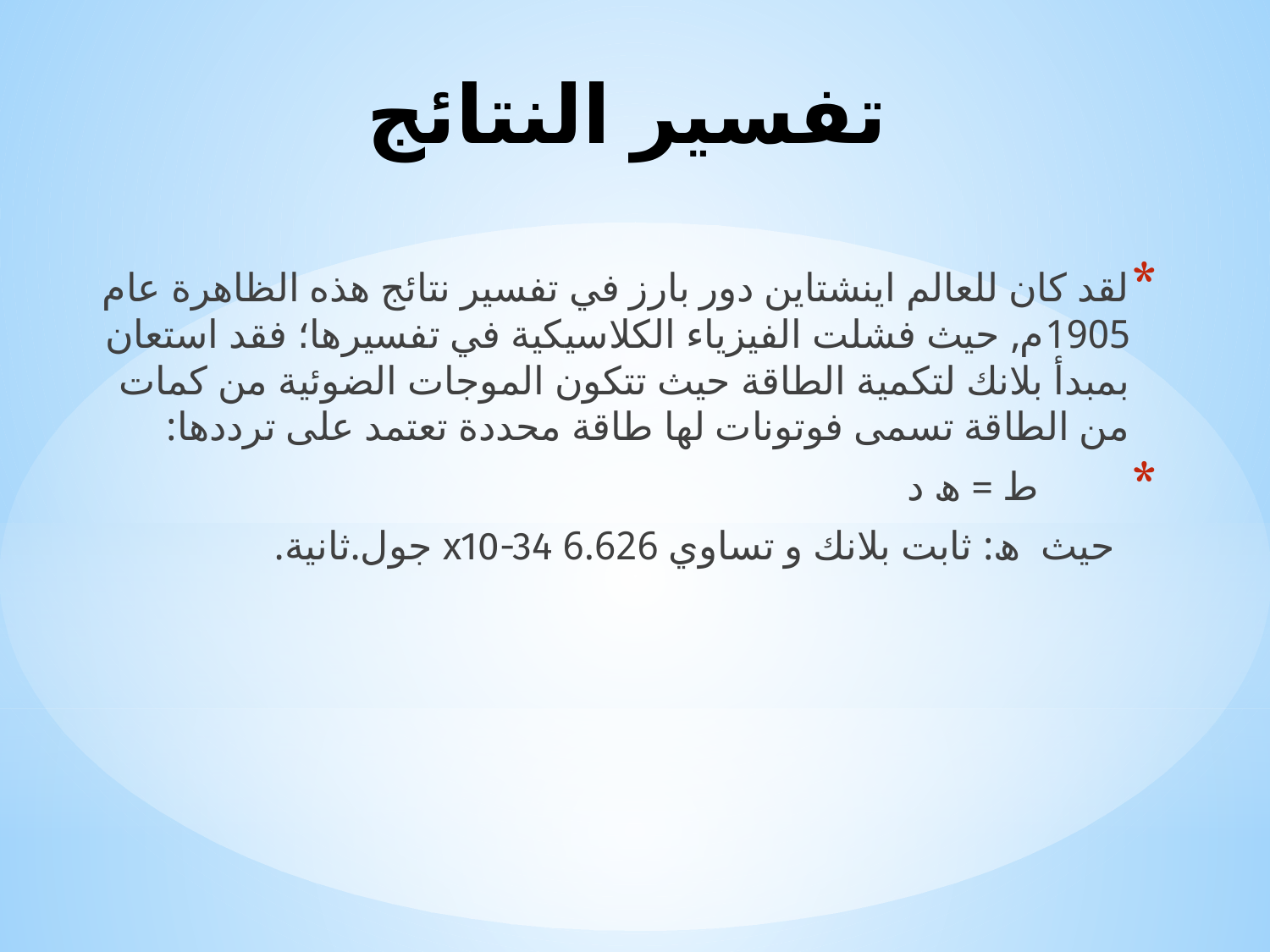

# تفسير النتائج
لقد كان للعالم اينشتاين دور بارز في تفسير نتائج هذه الظاهرة عام 1905م, حيث فشلت الفيزياء الكلاسيكية في تفسيرها؛ فقد استعان بمبدأ بلانك لتكمية الطاقة حيث تتكون الموجات الضوئية من كمات من الطاقة تسمى فوتونات لها طاقة محددة تعتمد على ترددها:
         ط = ھ د
    حيث  ھ: ثابت بلانك و تساوي 6.626 x10-34 جول.ثانية.